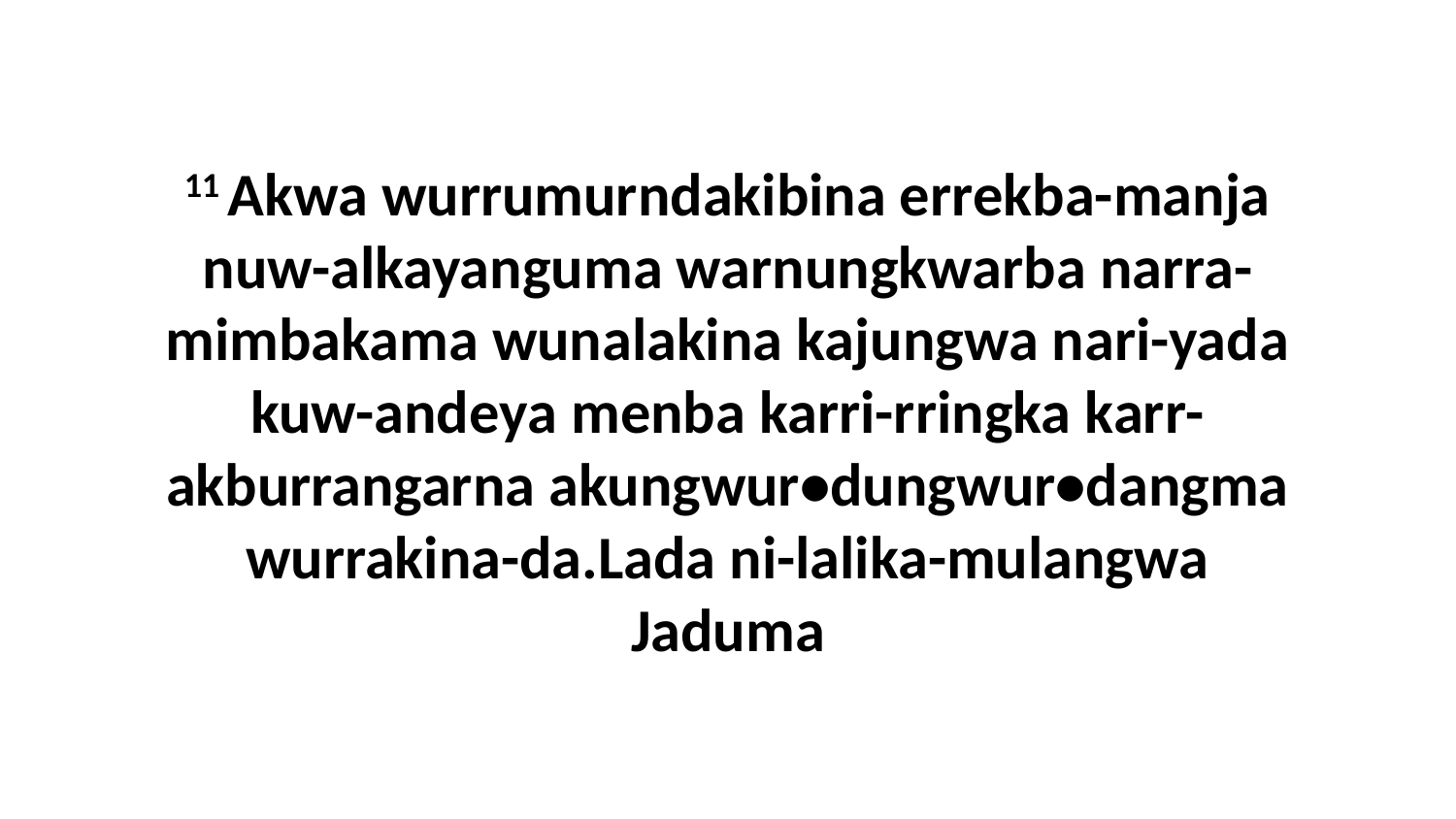

11 Akwa wurrumurndakibina errekba-manja nuw-alkayanguma warnungkwarba narra-mimbakama wunalakina kajungwa nari-yada kuw-andeya menba karri-rringka karr-akburrangarna akungwur•dungwur•dangma wurrakina-da.Lada ni-lalika-mulangwa Jaduma